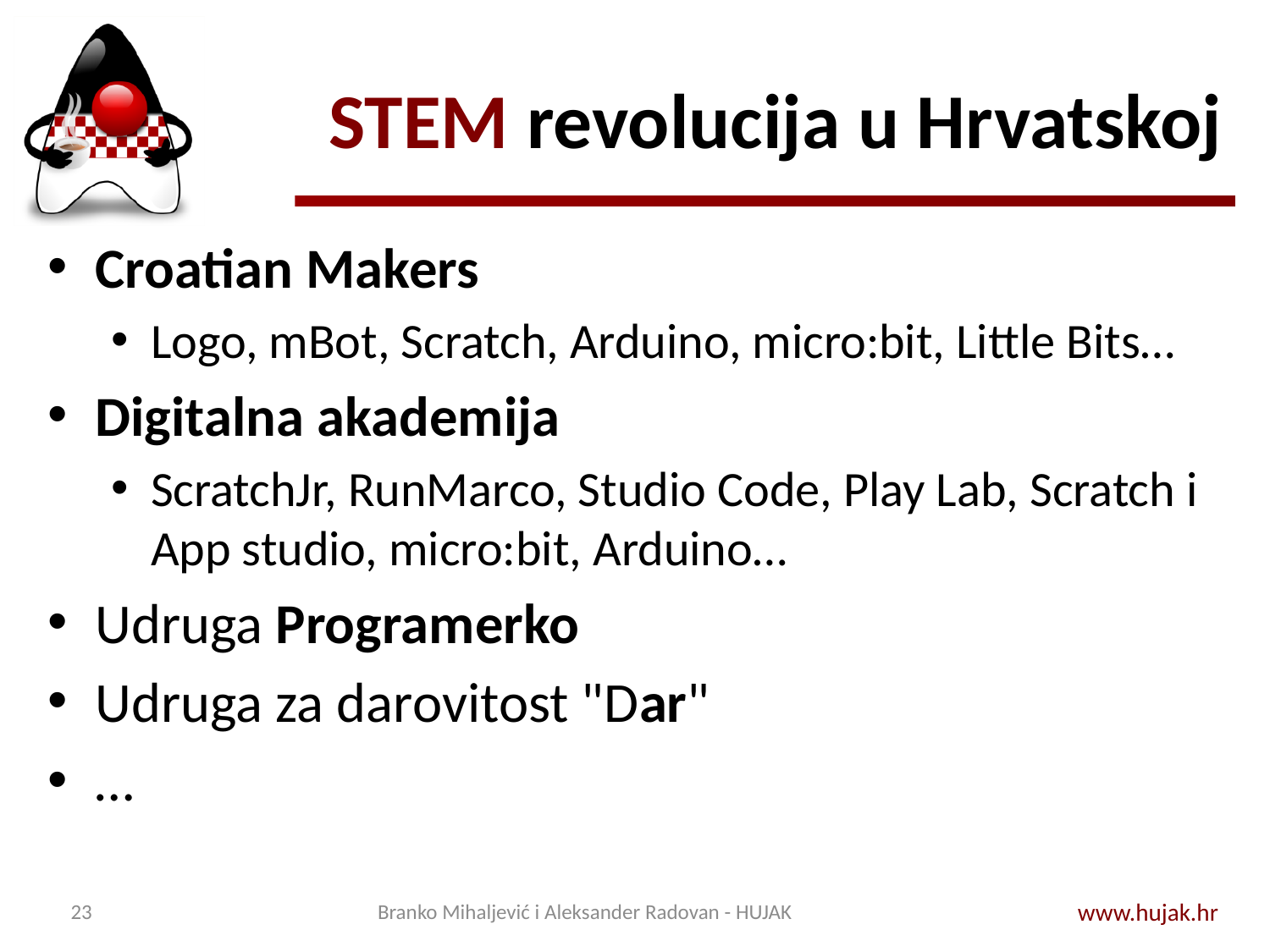

# STEM revolucija u Hrvatskoj
Croatian Makers
Logo, mBot, Scratch, Arduino, micro:bit, Little Bits…
Digitalna akademija
ScratchJr, RunMarco, Studio Code, Play Lab, Scratch i App studio, micro:bit, Arduino…
Udruga Programerko
Udruga za darovitost "Dar"
…
23
Branko Mihaljević i Aleksander Radovan - HUJAK
www.hujak.hr